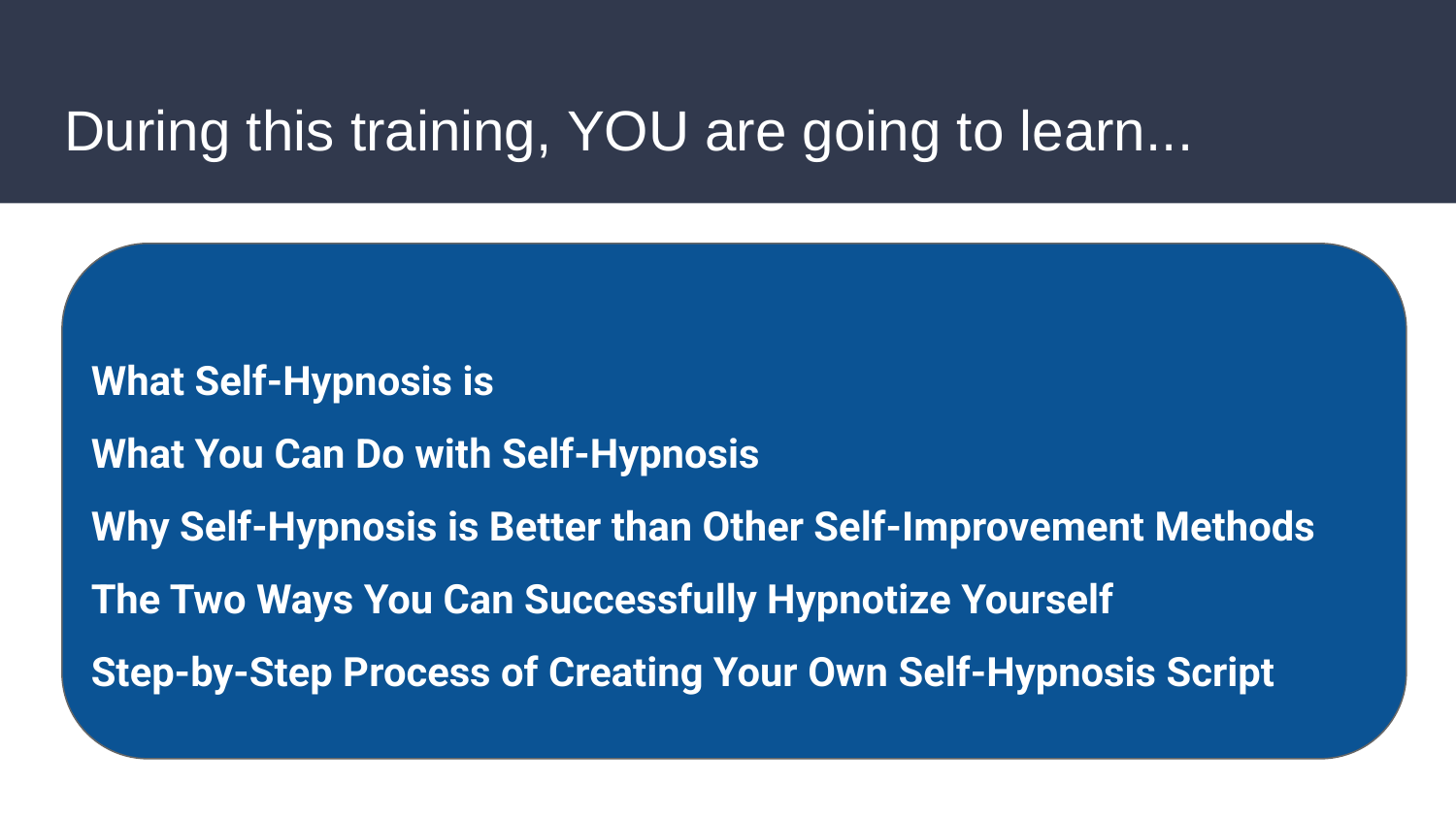

# During this training, YOU are going to learn...

What Self-Hypnosis is
What You Can Do with Self-Hypnosis
Why Self-Hypnosis is Better than Other Self-Improvement Methods
The Two Ways You Can Successfully Hypnotize Yourself
Step-by-Step Process of Creating Your Own Self-Hypnosis Script